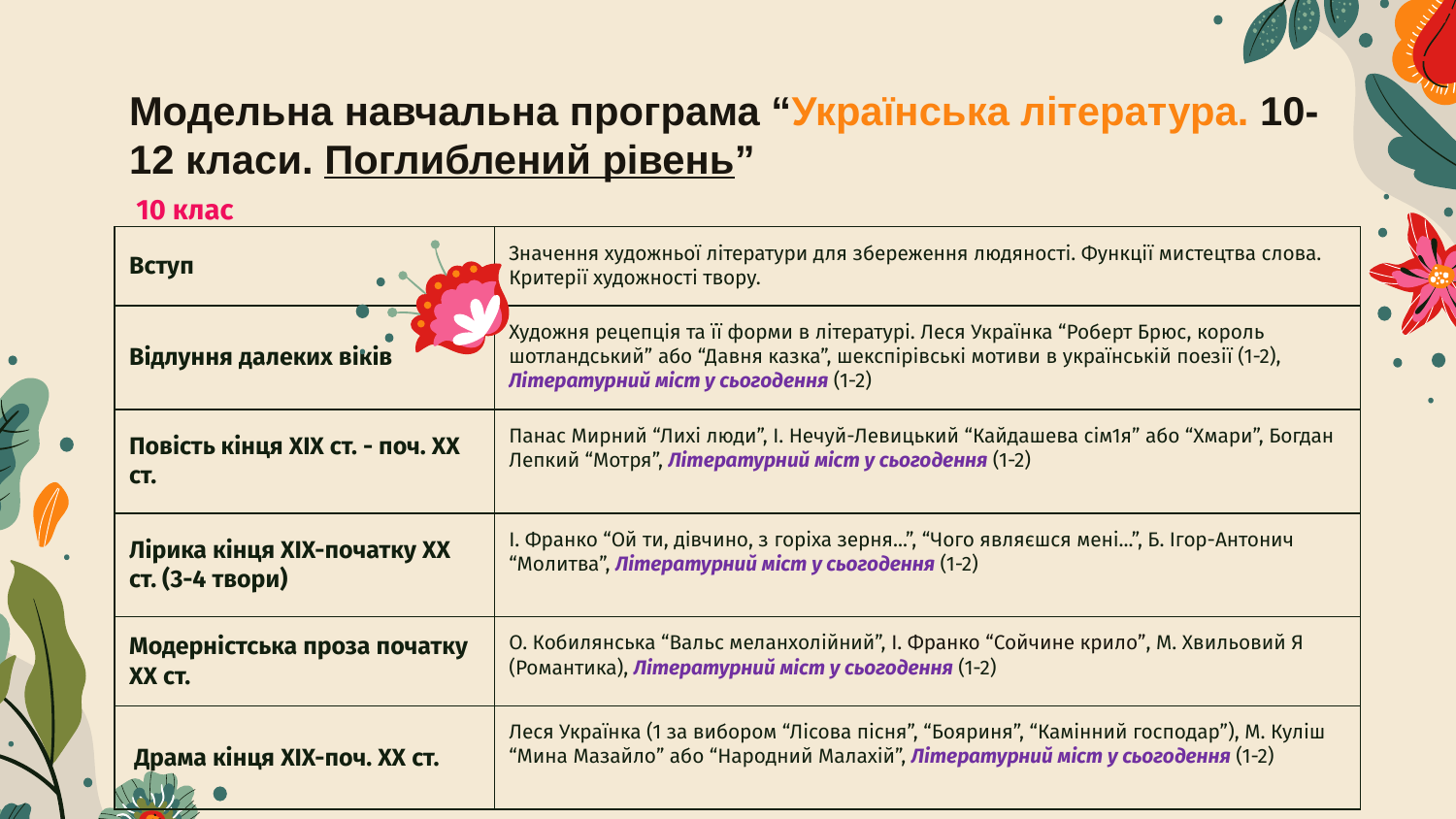

# Модельна навчальна програма “Українська література. 10-12 класи. Поглиблений рівень”
10 клас
| Вступ | Значення художньої літератури для збереження людяності. Функції мистецтва слова. Критерії художності твору. |
| --- | --- |
| Відлуння далеких віків | Художня рецепція та її форми в літературі. Леся Українка “Роберт Брюс, король шотландський” або “Давня казка”, шекспірівські мотиви в українській поезії (1-2), Літературний міст у сьогодення (1-2) |
| Повість кінця ХІХ ст. - поч. ХХ ст. | Панас Мирний “Лихі люди”, І. Нечуй-Левицький “Кайдашева сім1я” або “Хмари”, Богдан Лепкий “Мотря”, Літературний міст у сьогодення (1-2) |
| Лірика кінця ХІХ-початку ХХ ст. (3-4 твори) | І. Франко “Ой ти, дівчино, з горіха зерня...”, “Чого являєшся мені...”, Б. Ігор-Антонич “Молитва”, Літературний міст у сьогодення (1-2) |
| Модерністська проза початку ХХ ст. | О. Кобилянська “Вальс меланхолійний”, І. Франко “Сойчине крило”, М. Хвильовий Я (Романтика), Літературний міст у сьогодення (1-2) |
| Драма кінця ХІХ-поч. ХХ ст. | Леся Українка (1 за вибором “Лісова пісня”, “Бояриня”, “Камінний господар”), М. Куліш “Мина Мазайло” або “Народний Малахій”, Літературний міст у сьогодення (1-2) |